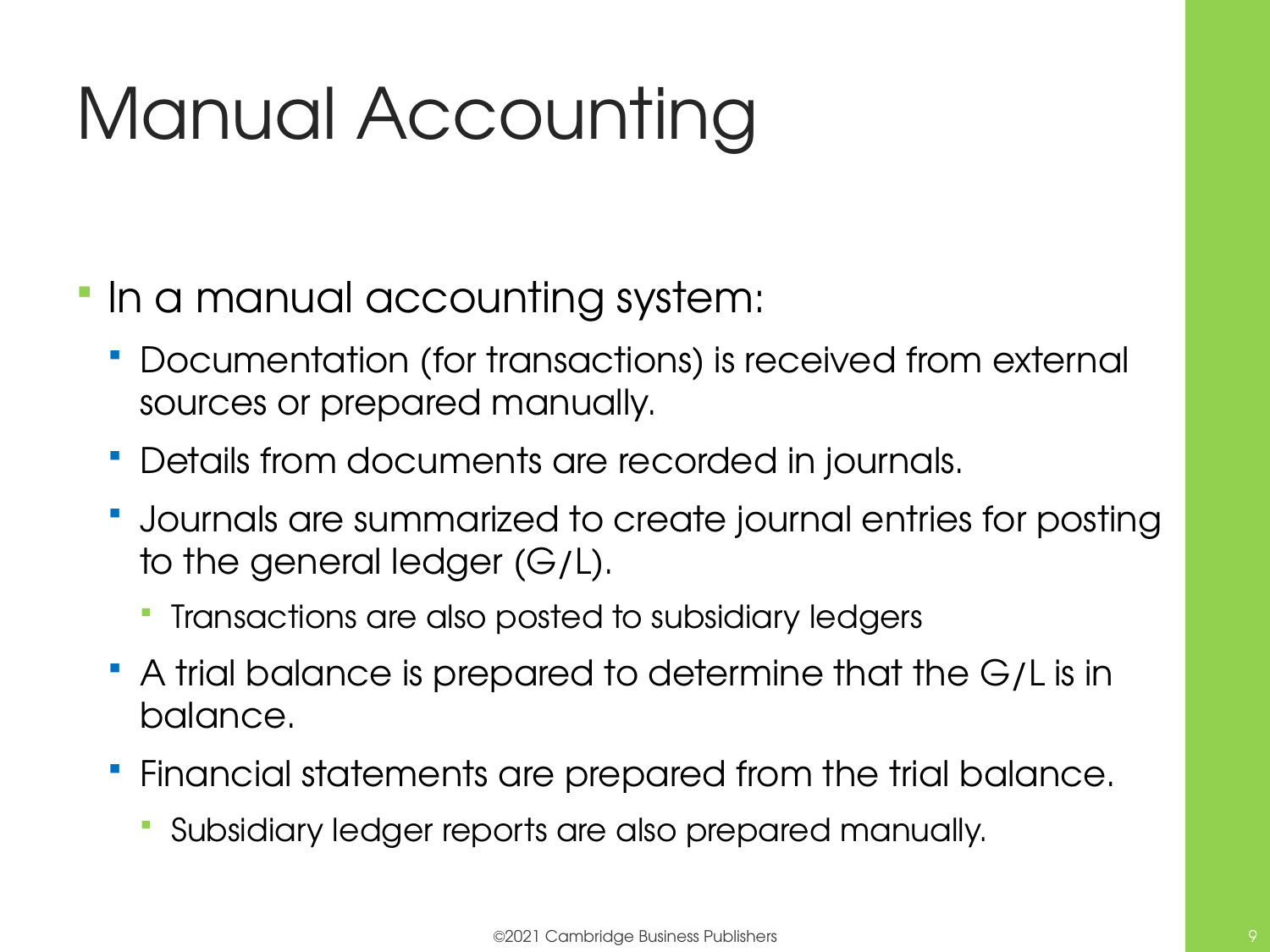

# Manual Accounting
In a manual accounting system:
Documentation (for transactions) is received from external sources or prepared manually.
Details from documents are recorded in journals.
Journals are summarized to create journal entries for posting to the general ledger (G/L).
Transactions are also posted to subsidiary ledgers
A trial balance is prepared to determine that the G/L is in balance.
Financial statements are prepared from the trial balance.
Subsidiary ledger reports are also prepared manually.
9
©2021 Cambridge Business Publishers